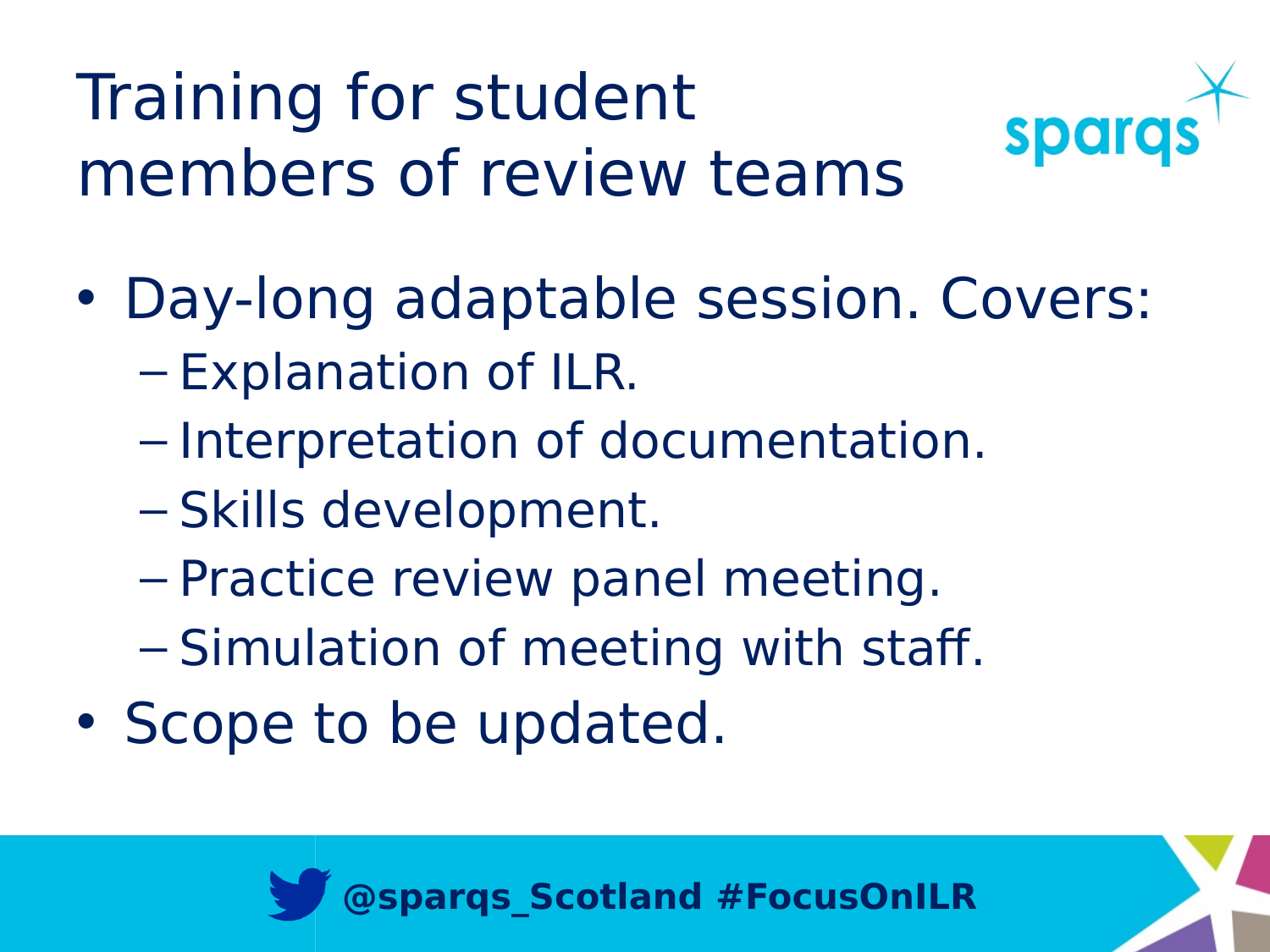

# Training for student members of review teams
Day-long adaptable session. Covers:
Explanation of ILR.
Interpretation of documentation.
Skills development.
Practice review panel meeting.
Simulation of meeting with staff.
Scope to be updated.